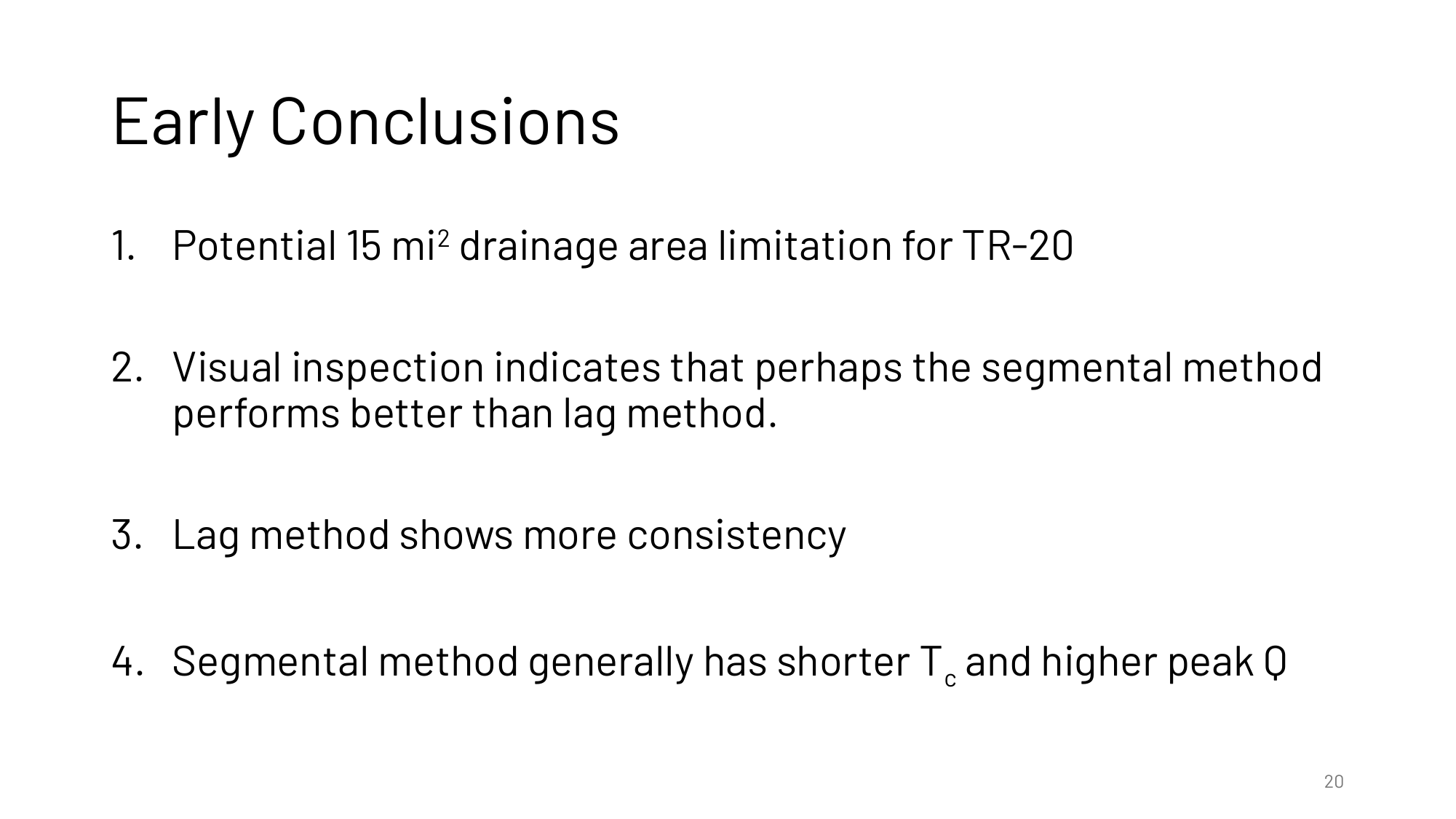

# Early Conclusions
Potential 15 mi2 drainage area limitation for TR-20

Visual inspection indicates that perhaps the segmental method performs better than lag method.

Lag method shows more consistency

Segmental method generally has shorter Tc and higher peak Q

20